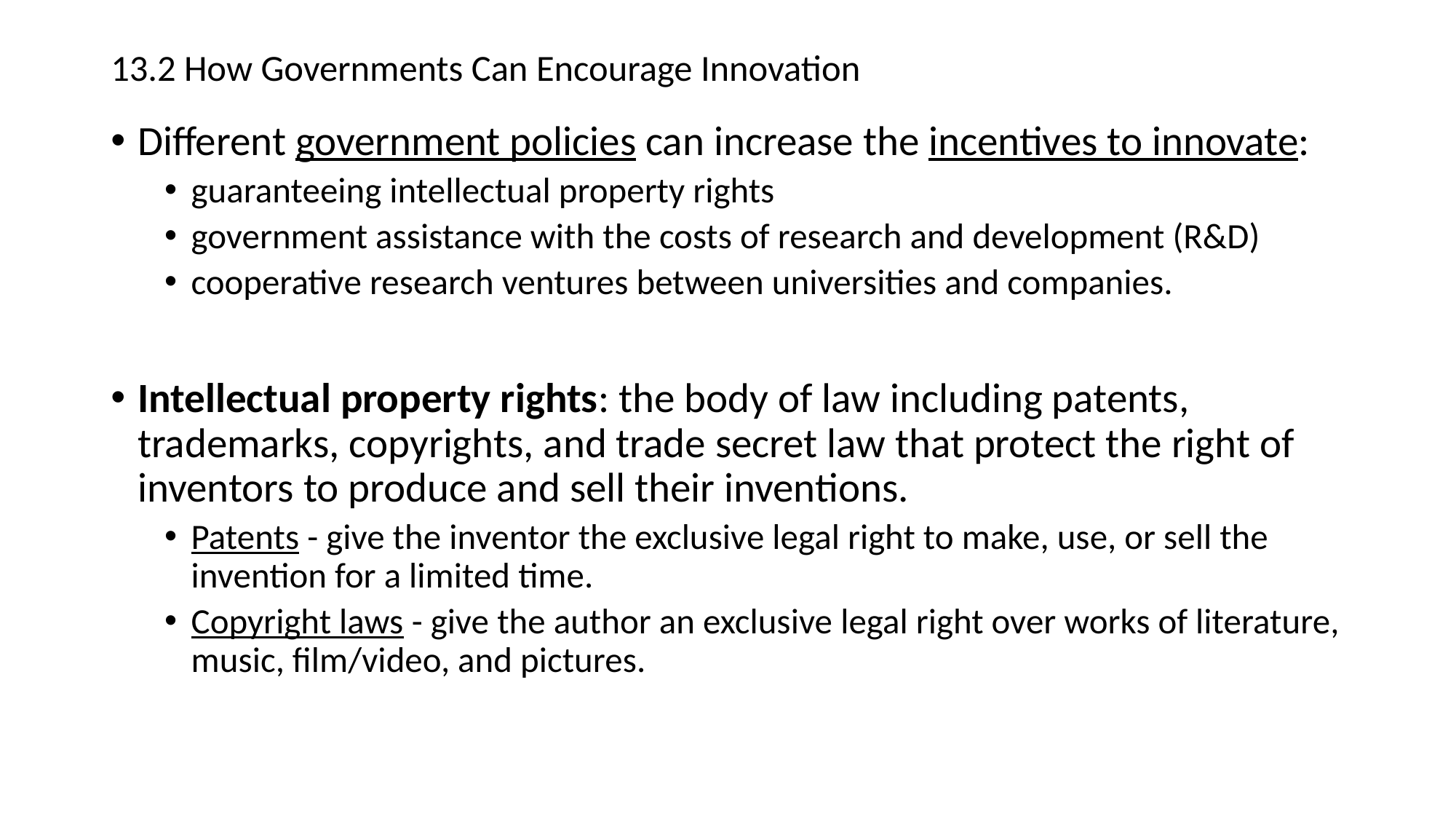

# 13.2 How Governments Can Encourage Innovation
Different government policies can increase the incentives to innovate:
guaranteeing intellectual property rights
government assistance with the costs of research and development (R&D)
cooperative research ventures between universities and companies.

Intellectual property rights: the body of law including patents, trademarks, copyrights, and trade secret law that protect the right of inventors to produce and sell their inventions.
Patents - give the inventor the exclusive legal right to make, use, or sell the invention for a limited time.
Copyright laws - give the author an exclusive legal right over works of literature, music, film/video, and pictures.